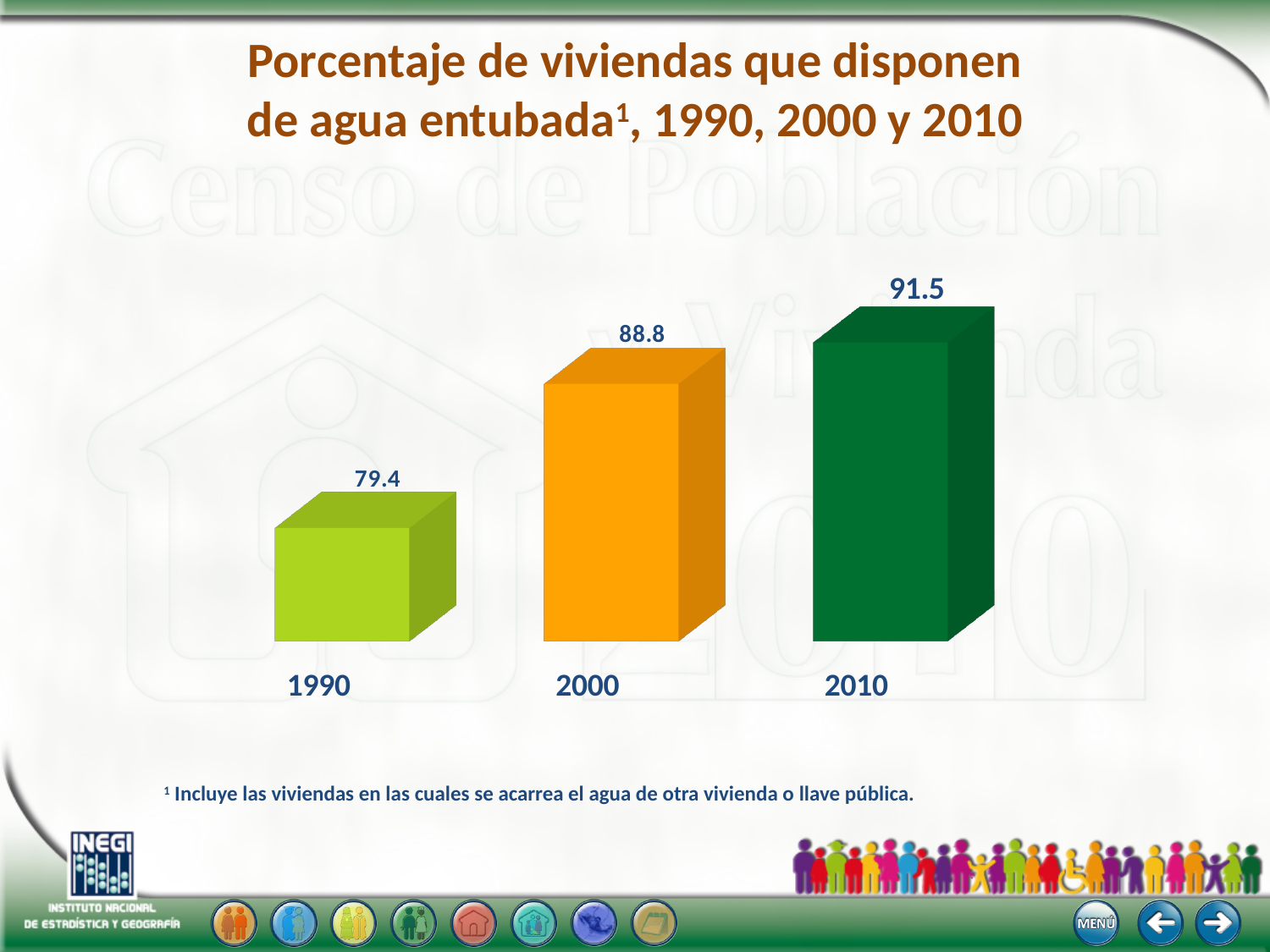

# Porcentaje de viviendas que disponen de agua entubada1, 1990, 2000 y 2010

[unsupported chart]

1 Incluye las viviendas en las cuales se acarrea el agua de otra vivienda o llave pública.